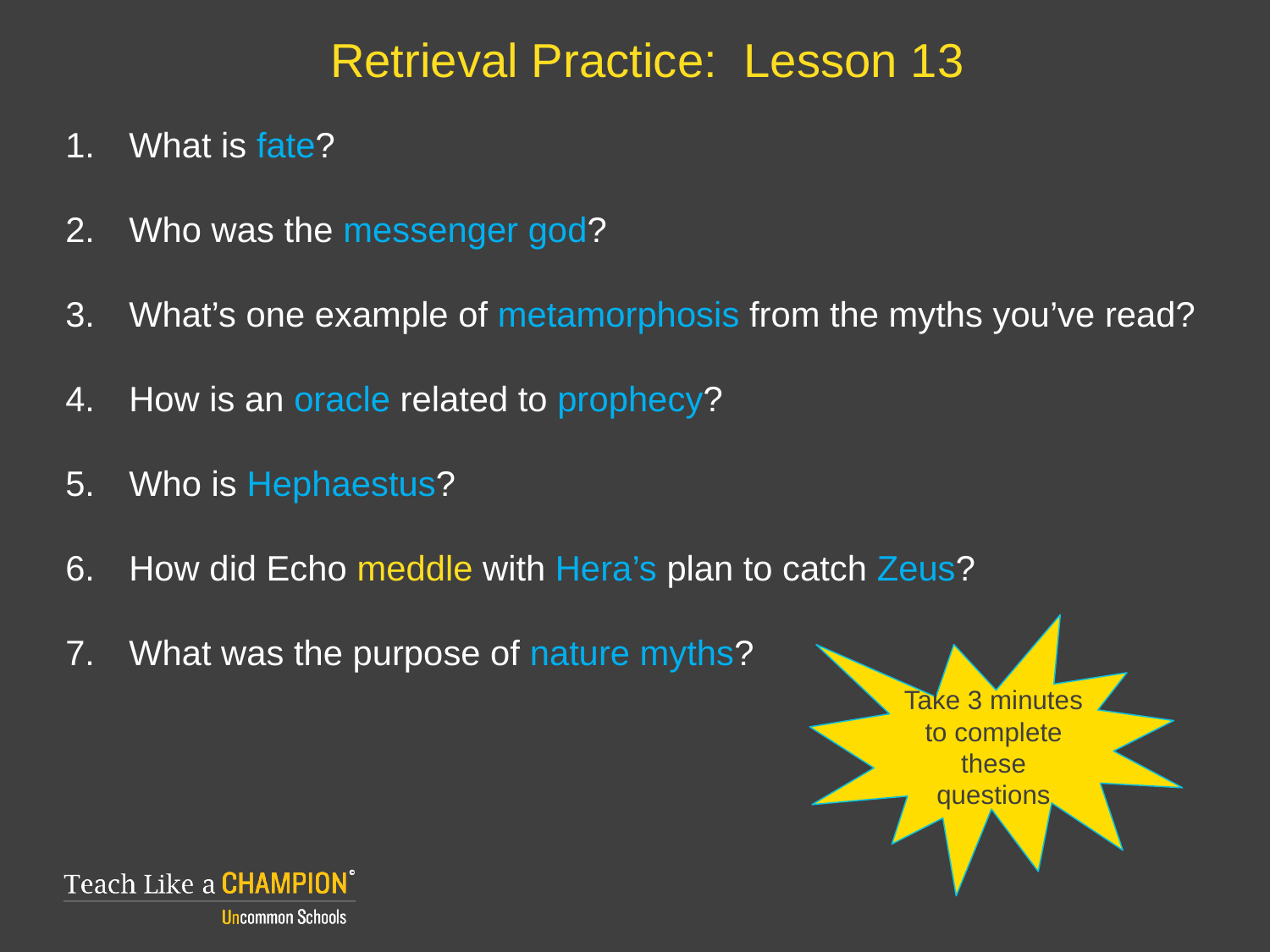

# Retrieval Practice:  Lesson 13
What is fate?

Who was the messenger god?

What’s one example of metamorphosis from the myths you’ve read?

How is an oracle related to prophecy?

Who is Hephaestus?

How did Echo meddle with Hera’s plan to catch Zeus?

What was the purpose of nature myths?

Take 3 minutes to complete these questions